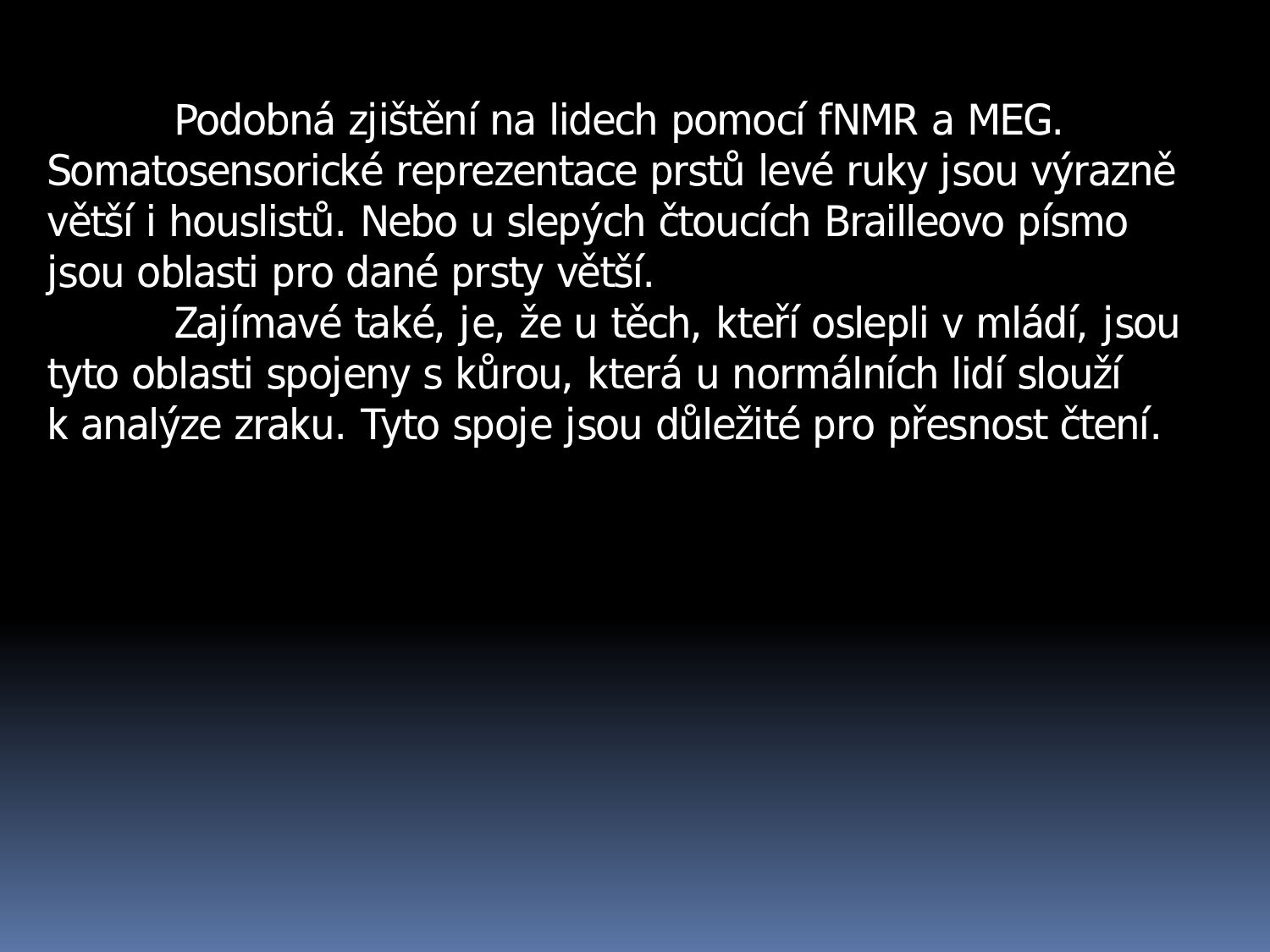

Podobná zjištění na lidech pomocí fNMR a MEG. Somatosensorické reprezentace prstů levé ruky jsou výrazně větší i houslistů. Nebo u slepých čtoucích Brailleovo písmo jsou oblasti pro dané prsty větší.
	Zajímavé také, je, že u těch, kteří oslepli v mládí, jsou tyto oblasti spojeny s kůrou, která u normálních lidí slouží k analýze zraku. Tyto spoje jsou důležité pro přesnost čtení.